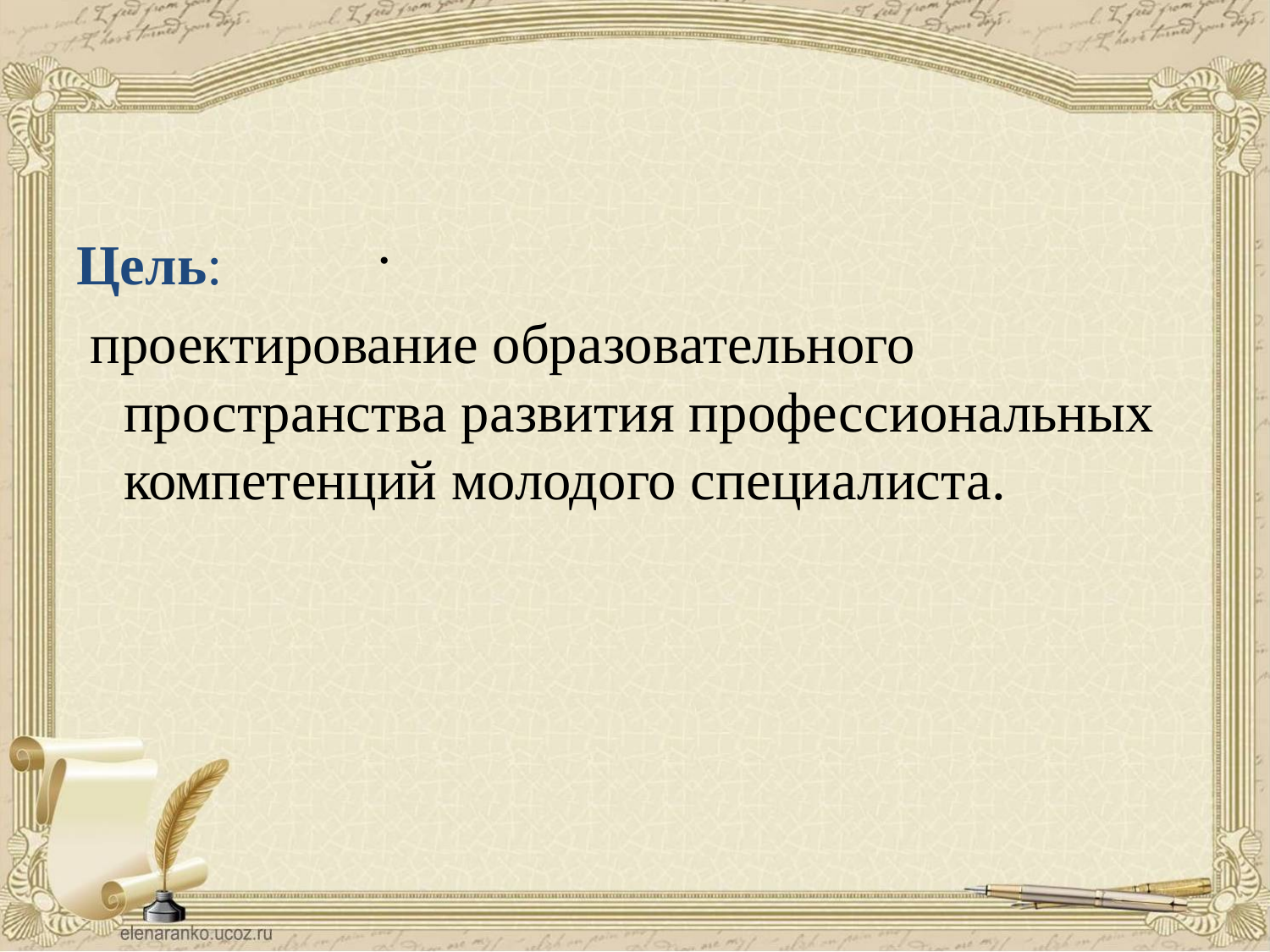

# .
Цель:
 проектирование образовательного пространства развития профессиональных компетенций молодого специалиста.